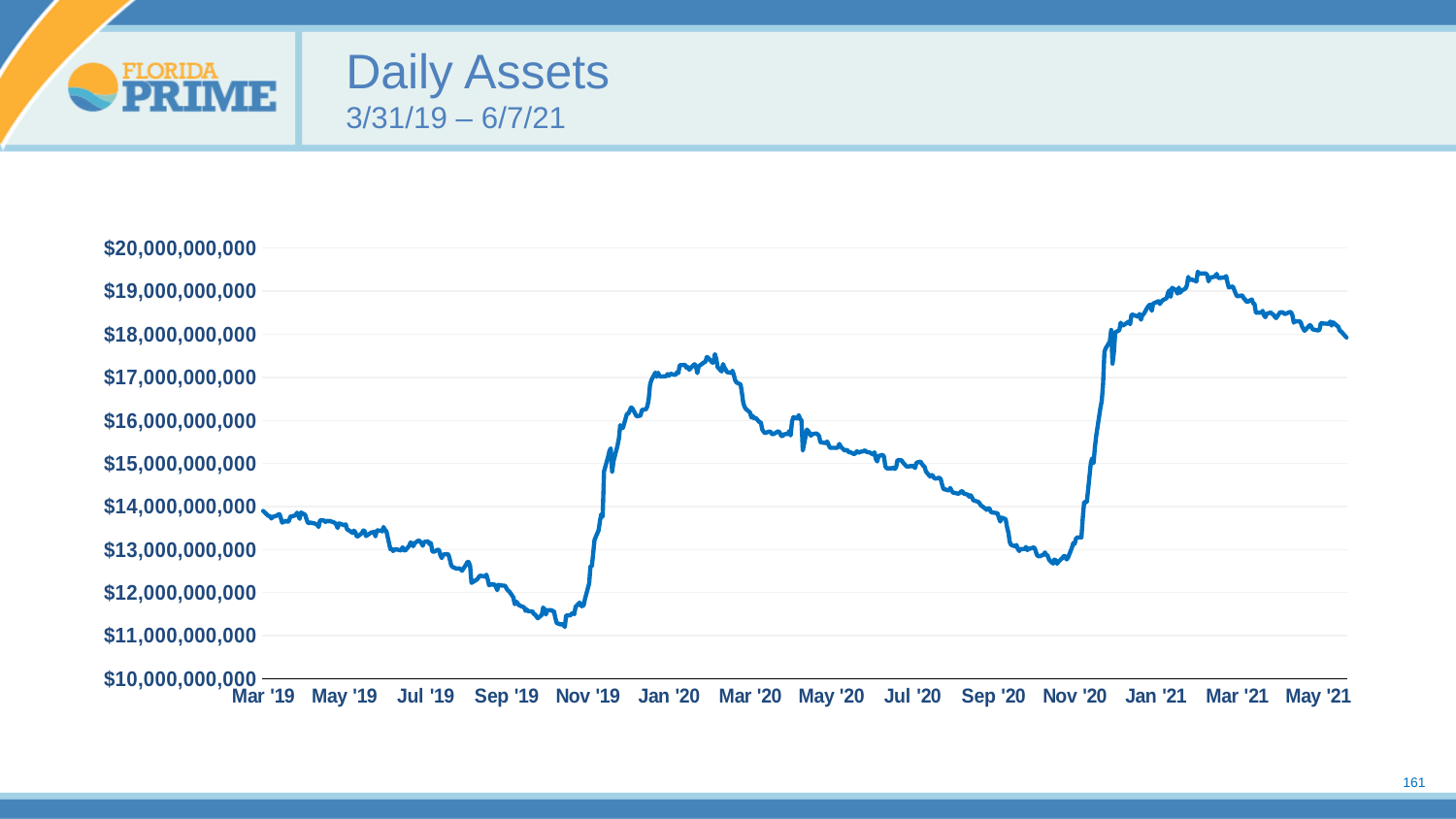

# Daily Assets 3/31/19 – 6/7/21

### Chart

| Category |  |
|---|---|
| 43553 | 13895615132.78 |
| 43556 | 13803354705.05 |
| 43557 | 13779067163.29 |
| 43558 | 13777754322.46 |
| 43559 | 13719884800.0 |
| 43560 | 13757041669.89 |
| 43563 | 13785612701.31 |
| 43564 | 13810772955.52 |
| 43565 | 13822347733.97 |
| 43566 | 13733991743.47 |
| 43567 | 13625781779.1 |
| 43570 | 13667434920.69 |
| 43571 | 13640046231.28 |
| 43572 | 13663157768.51 |
| 43573 | 13759583037.81 |
| 43577 | 13795067849.54 |
| 43578 | 13854880463.91 |
| 43579 | 13793185802.97 |
| 43580 | 13711959859.44 |
| 43581 | 13857628400.5 |
| 43584 | 13805942191.72 |
| 43585 | 13708668188.52 |
| 43586 | 13618767069.13 |
| 43587 | 13617871113.75 |
| 43588 | 13623518980.37 |
| 43591 | 13603746161.09 |
| 43592 | 13588303914.98 |
| 43593 | 13578134003.65 |
| 43594 | 13523505405.13 |
| 43595 | 13678522876.78 |
| 43598 | 13674713315.88 |
| 43599 | 13638752624.36 |
| 43600 | 13672692204.41 |
| 43601 | 13653103452.41 |
| 43602 | 13664075054.85 |
| 43605 | 13631833392.19 |
| 43606 | 13619424726.84 |
| 43607 | 13580918568.65 |
| 43608 | 13498674175.32 |
| 43609 | 13606526052.84 |
| 43613 | 13564496894.96 |
| 43614 | 13585726151.43 |
| 43615 | 13468050568.1 |
| 43616 | 13453375990.87 |
| 43619 | 13386548073.33 |
| 43620 | 13437724496.44 |
| 43621 | 13410952054.43 |
| 43622 | 13311060921.68 |
| 43623 | 13304597537.02 |
| 43626 | 13381813207.22 |
| 43627 | 13441520780.0 |
| 43628 | 13428562044.98 |
| 43629 | 13313909756.96 |
| 43630 | 13332003664.83 |
| 43633 | 13398194224.86 |
| 43634 | 13396508603.19 |
| 43635 | 13413994962.31 |
| 43636 | 13306412272.47 |
| 43637 | 13442503183.02 |
| 43640 | 13439555464.85 |
| 43641 | 13419511249.86 |
| 43642 | 13523274305.2 |
| 43643 | 13447562539.17 |
| 43644 | 13435395767.83 |
| 43647 | 13007832345.55 |
| 43648 | 13020229272.6 |
| 43649 | 12965433201.54 |
| 43651 | 13009712078.62 |
| 43654 | 12982394976.67 |
| 43655 | 12980158255.07 |
| 43656 | 13051758411.08 |
| 43657 | 12988256328.0 |
| 43658 | 12974808311.09 |
| 43661 | 13088759641.59 |
| 43662 | 13164787077.48 |
| 43663 | 13138105466.18 |
| 43664 | 13075941736.19 |
| 43665 | 13147100465.82 |
| 43668 | 13212112916.74 |
| 43669 | 13184694490.07 |
| 43670 | 13144853184.47 |
| 43671 | 13086975091.14 |
| 43672 | 13174799892.05 |
| 43675 | 13190713901.27 |
| 43676 | 13125414674.91 |
| 43677 | 13150655788.25 |
| 43678 | 12964501148.52 |
| 43679 | 12944592099.19 |
| 43682 | 12994936115.18 |
| 43683 | 12988010415.86 |
| 43684 | 12872062172.25 |
| 43685 | 12800039084.65 |
| 43686 | 12879835146.0 |
| 43689 | 12896665093.67 |
| 43690 | 12878157329.6 |
| 43691 | 12767269708.06 |
| 43692 | 12635691467.03 |
| 43693 | 12594889549.02 |
| 43696 | 12553792469.38 |
| 43697 | 12560028700.05 |
| 43698 | 12562116765.07 |
| 43699 | 12543897627.65 |
| 43700 | 12505927709.97 |
| 43703 | 12645444057.9 |
| 43704 | 12716828884.51 |
| 43705 | 12706281288.19 |
| 43706 | 12614372437.24 |
| 43707 | 12225348162.38 |
| 43711 | 12300954571.5 |
| 43712 | 12340447251.24 |
| 43713 | 12386648322.09 |
| 43714 | 12389948313.89 |
| 43717 | 12368765014.3 |
| 43718 | 12416416248.34 |
| 43719 | 12309217735.05 |
| 43720 | 12171033417.37 |
| 43721 | 12187205256.78 |
| 43724 | 12187641989.85 |
| 43725 | 12143208312.67 |
| 43726 | 12057098121.4 |
| 43727 | 12180116983.82 |
| 43728 | 12166841158.19 |
| 43731 | 12160867554.6 |
| 43732 | 12152072073.36 |
| 43733 | 12089059228.33 |
| 43734 | 12046930688.92 |
| 43735 | 12021386070.93 |
| 43738 | 11887591733.82 |
| 43739 | 11728608528.75 |
| 43740 | 11788984770.96 |
| 43741 | 11760296052.57 |
| 43742 | 11708509614.45 |
| 43745 | 11668061909.64 |
| 43746 | 11656838583.07 |
| 43747 | 11576723212.41 |
| 43748 | 11603172411.92 |
| 43749 | 11565378687.39 |
| 43752 | 11565378687.39 |
| 43753 | 11499793616.22 |
| 43754 | 11495211859.78 |
| 43755 | 11446013843.98 |
| 43756 | 11402728454.93 |
| 43759 | 11481020944.56 |
| 43760 | 11653936116.22 |
| 43761 | 11611468759.02 |
| 43762 | 11491598657.85 |
| 43763 | 11592594887.11 |
| 43766 | 11593160901.0 |
| 43767 | 11568719126.6 |
| 43768 | 11568625071.07 |
| 43769 | 11415713058.17 |
| 43770 | 11292749579.52 |
| 43773 | 11258786053.35 |
| 43774 | 11270349328.31 |
| 43775 | 11254516225.07 |
| 43776 | 11201469347.81 |
| 43777 | 11469045456.86 |
| 43780 | 11469045456.86 |
| 43781 | 11506124305.9 |
| 43782 | 11525601685.23 |
| 43783 | 11499256179.13 |
| 43784 | 11671692452.34 |
| 43787 | 11766270138.25 |
| 43788 | 11690677224.21 |
| 43789 | 11683405712.35 |
| 43790 | 11712843144.91 |
| 43791 | 11857069133.91 |
| 43794 | 12212746811.94 |
| 43795 | 12606851730.9 |
| 43796 | 12606851730.9 |
| 43798 | 13225074944.42 |
| 43801 | 13448530923.68 |
| 43802 | 13660185797.99 |
| 43803 | 13820659675.68 |
| 43804 | 13761095829.43 |
| 43805 | 14818110762.9 |
| 43808 | 15152100904.79 |
| 43809 | 15286301292.55 |
| 43810 | 15350757555.11 |
| 43811 | 14801809964.17 |
| 43812 | 15047939051.61 |
| 43815 | 15415026474.24 |
| 43816 | 15579011502.87 |
| 43817 | 15889158437.38 |
| 43818 | 15815041786.92 |
| 43819 | 15829757228.51 |
| 43822 | 16154669459.23 |
| 43823 | 16154669459.23 |
| 43825 | 16298743250.82 |
| 43826 | 16282075086.72 |
| 43829 | 16097857766.41 |
| 43830 | 16097857766.41 |
| 43832 | 16110798972.71 |
| 43833 | 16241940695.41 |
| 43836 | 16257859741.84 |
| 43837 | 16322749662.29 |
| 43838 | 16476938832.91 |
| 43839 | 16813938169.6 |
| 43840 | 16935339889.63 |
| 43843 | 17109421802.35 |
| 43844 | 17013302459.35 |
| 43845 | 17104476089.72 |
| 43846 | 17031228884.2 |
| 43847 | 17017423471.01 |
| 43851 | 17025896333.32 |
| 43852 | 17075448548.96 |
| 43853 | 17034355620.56 |
| 43854 | 17083770422.01 |
| 43857 | 17058700942.02 |
| 43858 | 17060918569.08 |
| 43859 | 17117480187.92 |
| 43860 | 17098058247.84 |
| 43861 | 17280822542.92 |
| 43864 | 17285935155.38 |
| 43865 | 17290369420.65 |
| 43866 | 17218077711.89 |
| 43867 | 17239111660.71 |
| 43868 | 17176052890.86 |
| 43871 | 17282214702.95 |
| 43872 | 17303530405.43 |
| 43873 | 17258210329.87 |
| 43874 | 17098029118.42 |
| 43875 | 17254842738.87 |
| 43879 | 17348392421.25 |
| 43880 | 17363818337.07 |
| 43881 | 17470411367.18 |
| 43882 | 17453364452.04 |
| 43885 | 17343624382.71 |
| 43886 | 17343488862.17 |
| 43887 | 17538507542.93 |
| 43888 | 17421015358.91 |
| 43889 | 17237126929.23 |
| 43892 | 17135268548.91 |
| 43893 | 17307902018.98 |
| 43894 | 17224879684.96 |
| 43895 | 17179496483.3 |
| 43896 | 17121445832.56 |
| 43899 | 17101540267.88 |
| 43900 | 17152322638.41 |
| 43901 | 17047743984.54 |
| 43902 | 16928318251.2 |
| 43903 | 16878431805.39 |
| 43906 | 16835535146.48 |
| 43907 | 16626995324.34 |
| 43908 | 16402753592.86 |
| 43909 | 16308639827.11 |
| 43910 | 16261491824.27 |
| 43913 | 16182290167.03 |
| 43914 | 16067529808.71 |
| 43915 | 16099416396.9 |
| 43916 | 16047658509.13 |
| 43917 | 16063659590.55 |
| 43920 | 15956077135.06 |
| 43921 | 15952666384.36 |
| 43922 | 15787499533.7 |
| 43923 | 15736894493.23 |
| 43924 | 15703722198.88 |
| 43927 | 15740288818.87 |
| 43928 | 15739232430.42 |
| 43929 | 15689355835.76 |
| 43930 | 15677966001.56 |
| 43934 | 15749502656.14 |
| 43935 | 15712692087.49 |
| 43936 | 15644226844.66 |
| 43937 | 15630790783.43 |
| 43938 | 15677439039.9 |
| 43941 | 15685427641.79 |
| 43942 | 15755051967.85 |
| 43943 | 15647723084.8 |
| 43944 | 15967195345.8 |
| 43945 | 16073316574.62 |
| 43948 | 16043950596.63 |
| 43949 | 16121181788.68 |
| 43950 | 16033142354.06 |
| 43951 | 15998174242.94 |
| 43952 | 15298349790.83 |
| 43955 | 15788367982.26 |
| 43956 | 15754632923.58 |
| 43957 | 15703952488.21 |
| 43958 | 15644065296.65 |
| 43959 | 15683165870.87 |
| 43962 | 15694338639.86 |
| 43963 | 15676369124.52 |
| 43964 | 15636991176.25 |
| 43965 | 15492708461.74 |
| 43966 | 15486645259.08 |
| 43969 | 15472820700.64 |
| 43970 | 15508330431.52 |
| 43971 | 15438358176.52 |
| 43972 | 15364353301.56 |
| 43973 | 15363612891.18 |
| 43977 | 15360081831.03 |
| 43978 | 15377339833.52 |
| 43979 | 15452404338.64 |
| 43980 | 15390461604.09 |
| 43983 | 15298349790.83 |
| 43984 | 15312999241.86 |
| 43985 | 15305707093.58 |
| 43986 | 15258301518.08 |
| 43987 | 15263548723.49 |
| 43990 | 15214922392.11 |
| 43991 | 15241606573.08 |
| 43992 | 15284482298.82 |
| 43993 | 15246891030.27 |
| 43994 | 15263236992.75 |
| 43997 | 15285768853.0 |
| 43998 | 15306385389.34 |
| 43999 | 15270707777.79 |
| 44000 | 15262286000.45 |
| 44001 | 15260633838.58 |
| 44004 | 15208493142.28 |
| 44005 | 15259739738.11 |
| 44006 | 15104309542.92 |
| 44007 | 15046569366.85 |
| 44008 | 15173123971.3 |
| 44011 | 15198173746.85 |
| 44012 | 15158783494.6 |
| 44013 | 14935623771.76 |
| 44014 | 14886666390.57 |
| 44018 | 14886413492.99 |
| 44019 | 14909402307.47 |
| 44020 | 14871626149.08 |
| 44021 | 14911547035.15 |
| 44022 | 15078180224.64 |
| 44025 | 15071739003.5 |
| 44026 | 15023865612.4 |
| 44027 | 14989751398.52 |
| 44028 | 14953168870.38 |
| 44029 | 14924406348.55 |
| 44032 | 14940715138.97 |
| 44033 | 14932225209.68 |
| 44034 | 14944886214.86 |
| 44035 | 14892025144.68 |
| 44036 | 15017027570.26 |
| 44039 | 15042446243.2 |
| 44040 | 14993678151.24 |
| 44041 | 14950071263.52 |
| 44042 | 14922083485.13 |
| 44043 | 14815369977.23 |
| 44046 | 14695593843.13 |
| 44047 | 14730756127.28 |
| 44048 | 14719772525.0 |
| 44049 | 14663576901.71 |
| 44050 | 14646027318.93 |
| 44053 | 14666103264.78 |
| 44054 | 14631894567.45 |
| 44055 | 14501682909.66 |
| 44056 | 14405488313.83 |
| 44057 | 14395512601.4 |
| 44060 | 14370816589.83 |
| 44061 | 14428890374.01 |
| 44062 | 14368187491.29 |
| 44063 | 14320820058.64 |
| 44064 | 14316023211.97 |
| 44067 | 14296020048.99 |
| 44068 | 14313361238.31 |
| 44069 | 14346344539.6 |
| 44070 | 14354646870.37 |
| 44071 | 14298499379.7 |
| 44074 | 14273557724.56 |
| 44075 | 14228113014.66 |
| 44076 | 14259759687.14 |
| 44077 | 14214251214.57 |
| 44078 | 14144857326.67 |
| 44082 | 14102787742.93 |
| 44083 | 14055319160.33 |
| 44084 | 14013647516.41 |
| 44085 | 13996300307.91 |
| 44088 | 13921250293.96 |
| 44089 | 13961343731.0 |
| 44090 | 13950457727.1 |
| 44091 | 13876856153.34 |
| 44092 | 13859111749.53 |
| 44095 | 13847906050.27 |
| 44096 | 13836981071.53 |
| 44097 | 13730949481.53 |
| 44098 | 13649646768.98 |
| 44099 | 13740954438.82 |
| 44102 | 13704250996.04 |
| 44103 | 13519484295.33 |
| 44104 | 13392968999.12 |
| 44105 | 13175075869.01 |
| 44106 | 13106274684.72 |
| 44109 | 13072418556.75 |
| 44110 | 13103992111.37 |
| 44111 | 13012981411.64 |
| 44112 | 12963454710.73 |
| 44113 | 13011982160.86 |
| 44116 | 13011982160.86 |
| 44117 | 13057412738.47 |
| 44118 | 12983540291.17 |
| 44119 | 13025192376.77 |
| 44120 | 13018570791.73 |
| 44123 | 13051292378.22 |
| 44124 | 12986556367.06 |
| 44125 | 12877374741.88 |
| 44126 | 12846851629.79 |
| 44127 | 12839898276.08 |
| 44130 | 12879637782.1 |
| 44131 | 12930809635.95 |
| 44132 | 12877573910.06 |
| 44133 | 12861213713.3 |
| 44134 | 12765207756.99 |
| 44137 | 12673806341.61 |
| 44138 | 12764936044.02 |
| 44139 | 12749467671.83 |
| 44140 | 12668059267.04 |
| 44141 | 12713595292.03 |
| 44144 | 12806577021.79 |
| 44145 | 12847643954.49 |
| 44146 | 12847643954.49 |
| 44147 | 12770287853.53 |
| 44148 | 12805813649.92 |
| 44151 | 13047106906.35 |
| 44152 | 13149405250.35 |
| 44153 | 13130354245.05 |
| 44154 | 13251748127.04 |
| 44155 | 13280448660.41 |
| 44158 | 13281940645.16 |
| 44159 | 13728470715.42 |
| 44160 | 14101427969.75 |
| 44162 | 14101427969.75 |
| 44165 | 15025742873.55 |
| 44166 | 15120198754.35 |
| 44167 | 15008378889.27 |
| 44168 | 15384503106.72 |
| 44169 | 15664019894.8 |
| 44172 | 16280799365.0 |
| 44173 | 16452829787.71 |
| 44174 | 16846276843.81 |
| 44175 | 17592812575.09 |
| 44176 | 17674504266.98 |
| 44179 | 17830635583.15 |
| 44180 | 18099060877.42 |
| 44181 | 17317752184.68 |
| 44182 | 17581877381.51 |
| 44183 | 18045149187.42 |
| 44186 | 18095764295.1 |
| 44187 | 18266950585.72 |
| 44188 | 18206804369.16 |
| 44189 | 18206804369.16 |
| 44193 | 18293996981.62 |
| 44194 | 18232647184.3 |
| 44195 | 18453657216.39 |
| 44196 | 18453657216.39 |
| 44200 | 18404919227.82 |
| 44201 | 18471526045.71 |
| 44202 | 18336534063.92 |
| 44203 | 18441677768.24 |
| 44204 | 18466348113.98 |
| 44207 | 18630553805.47 |
| 44208 | 18672039915.01 |
| 44209 | 18689042948.57 |
| 44210 | 18544227147.13 |
| 44211 | 18710920996.97 |
| 44215 | 18768304702.54 |
| 44216 | 18703910785.59 |
| 44217 | 18753315656.96 |
| 44218 | 18788657887.33 |
| 44221 | 18838995760.49 |
| 44222 | 18962350943.51 |
| 44223 | 19020454672.92 |
| 44224 | 18870020419.1 |
| 44225 | 19076821927.48 |
| 44228 | 19022265648.08 |
| 44229 | 18942899585.77 |
| 44230 | 19081955445.58 |
| 44231 | 18964014360.11 |
| 44232 | 19009894869.06 |
| 44235 | 19064239951.13 |
| 44236 | 19134582994.41 |
| 44237 | 19330944120.91 |
| 44238 | 19254486370.86 |
| 44239 | 19276641739.31 |
| 44243 | 19227262102.33 |
| 44244 | 19452534660.81 |
| 44245 | 19403991901.36 |
| 44246 | 19407854803.23 |
| 44249 | 19412872050.75 |
| 44250 | 19409955717.56 |
| 44251 | 19376169815.63 |
| 44252 | 19227108470.43 |
| 44253 | 19313241592.29 |
| 44256 | 19333672135.66 |
| 44257 | 19344931958.88 |
| 44258 | 19401620678.52 |
| 44259 | 19322582350.76 |
| 44260 | 19303865009.28 |
| 44263 | 19319994762.39 |
| 44264 | 19310342320.17 |
| 44265 | 19350861948.67 |
| 44266 | 19199879841.59 |
| 44267 | 19085980222.37 |
| 44270 | 19107963685.35 |
| 44271 | 19027848416.66 |
| 44272 | 18949489375.72 |
| 44273 | 18882616707.38 |
| 44274 | 18884821668.46 |
| 44277 | 18901043029.86 |
| 44278 | 18834596779.65 |
| 44279 | 18809528563.91 |
| 44280 | 18754782578.13 |
| 44281 | 18756414254.89 |
| 44284 | 18807152611.39 |
| 44285 | 18716536875.93 |
| 44286 | 18707062246.51 |
| 44287 | 18497886659.96 |
| 44291 | 18499878179.05 |
| 44292 | 18543023157.05 |
| 44293 | 18440119532.78 |
| 44294 | 18396494931.73 |
| 44295 | 18476497309.98 |
| 44298 | 18505311910.6 |
| 44299 | 18472765841.05 |
| 44300 | 18453198633.36 |
| 44301 | 18404093053.14 |
| 44302 | 18376480069.27 |
| 44305 | 18515637950.84 |
| 44306 | 18503691223.16 |
| 44307 | 18510056256.61 |
| 44308 | 18472443446.49 |
| 44309 | 18474190448.58 |
| 44312 | 18515138610.1 |
| 44313 | 18508542711.72 |
| 44314 | 18440159718.75 |
| 44315 | 18268937558.06 |
| 44316 | 18300917565.53 |
| 44319 | 18298117487.58 |
| 44320 | 18289876884.44 |
| 44321 | 18194508588.88 |
| 44322 | 18126840141.34 |
| 44323 | 18080504676.6 |
| 44326 | 18182792721.78 |
| 44327 | 18212090018.39 |
| 44328 | 18175996033.49 |
| 44329 | 18112514383.07 |
| 44330 | 18107593560.19 |
| 44333 | 18087477341.42 |
| 44334 | 18103507710.43 |
| 44335 | 18256508329.21 |
| 44336 | 18257608890.12 |
| 44337 | 18247914508.88 |
| 44340 | 18244474156.19 |
| 44341 | 18241378151.88 |
| 44342 | 18294611111.53 |
| 44343 | 18201923976.39 |
| 44344 | 18276676466.6 |
| 44348 | 18170850566.8 |
| 44349 | 18081435656.39 |
| 44350 | 18066089038.52 |
| 44351 | 18028825585.07 |
| 44354 | 17924038417.18 |
161